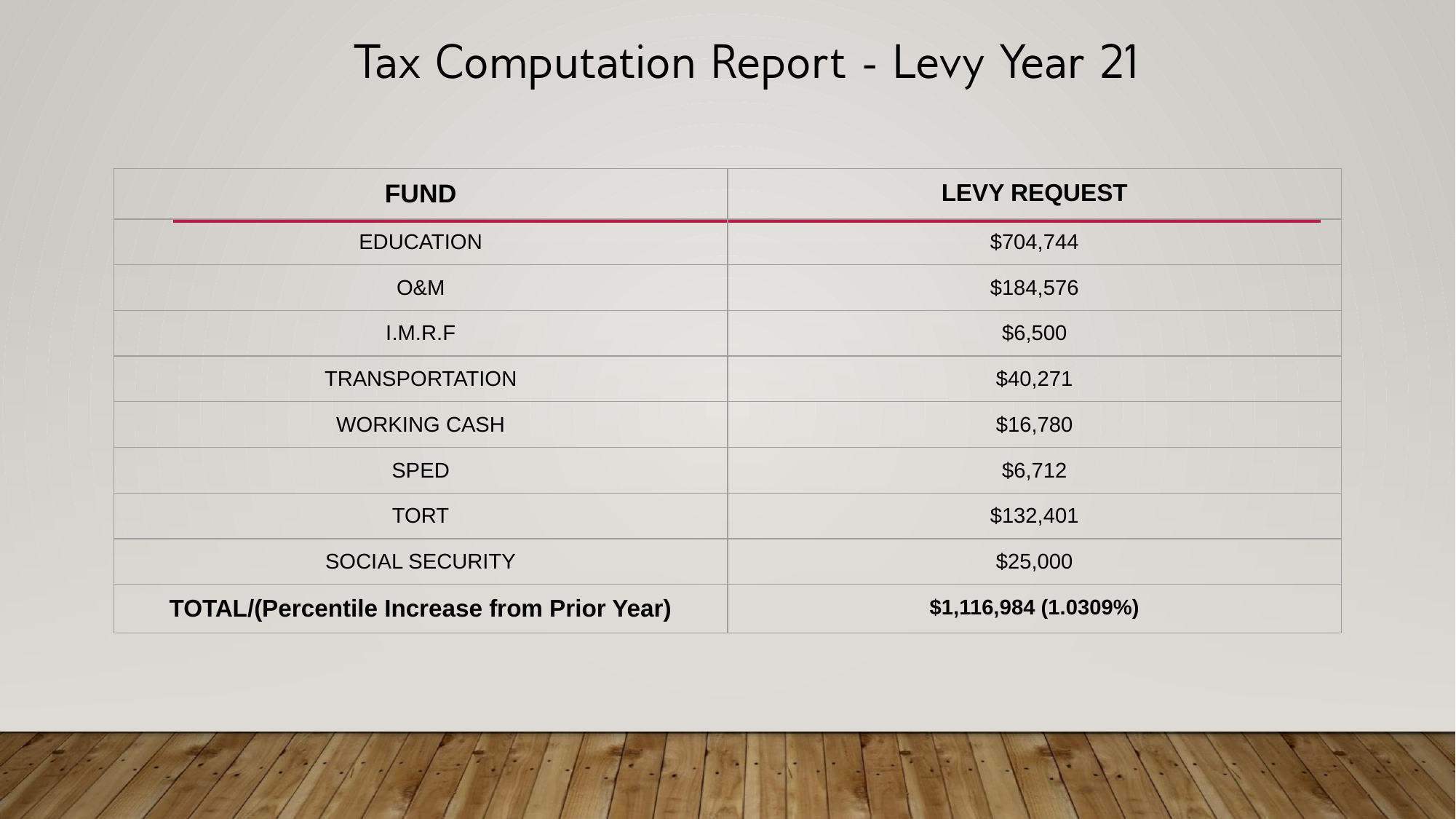

# Tax Computation Report - Levy Year 21
| FUND | LEVY REQUEST |
| --- | --- |
| EDUCATION | $704,744 |
| O&M | $184,576 |
| I.M.R.F | $6,500 |
| TRANSPORTATION | $40,271 |
| WORKING CASH | $16,780 |
| SPED | $6,712 |
| TORT | $132,401 |
| SOCIAL SECURITY | $25,000 |
| TOTAL/(Percentile Increase from Prior Year) | $1,116,984 (1.0309%) |